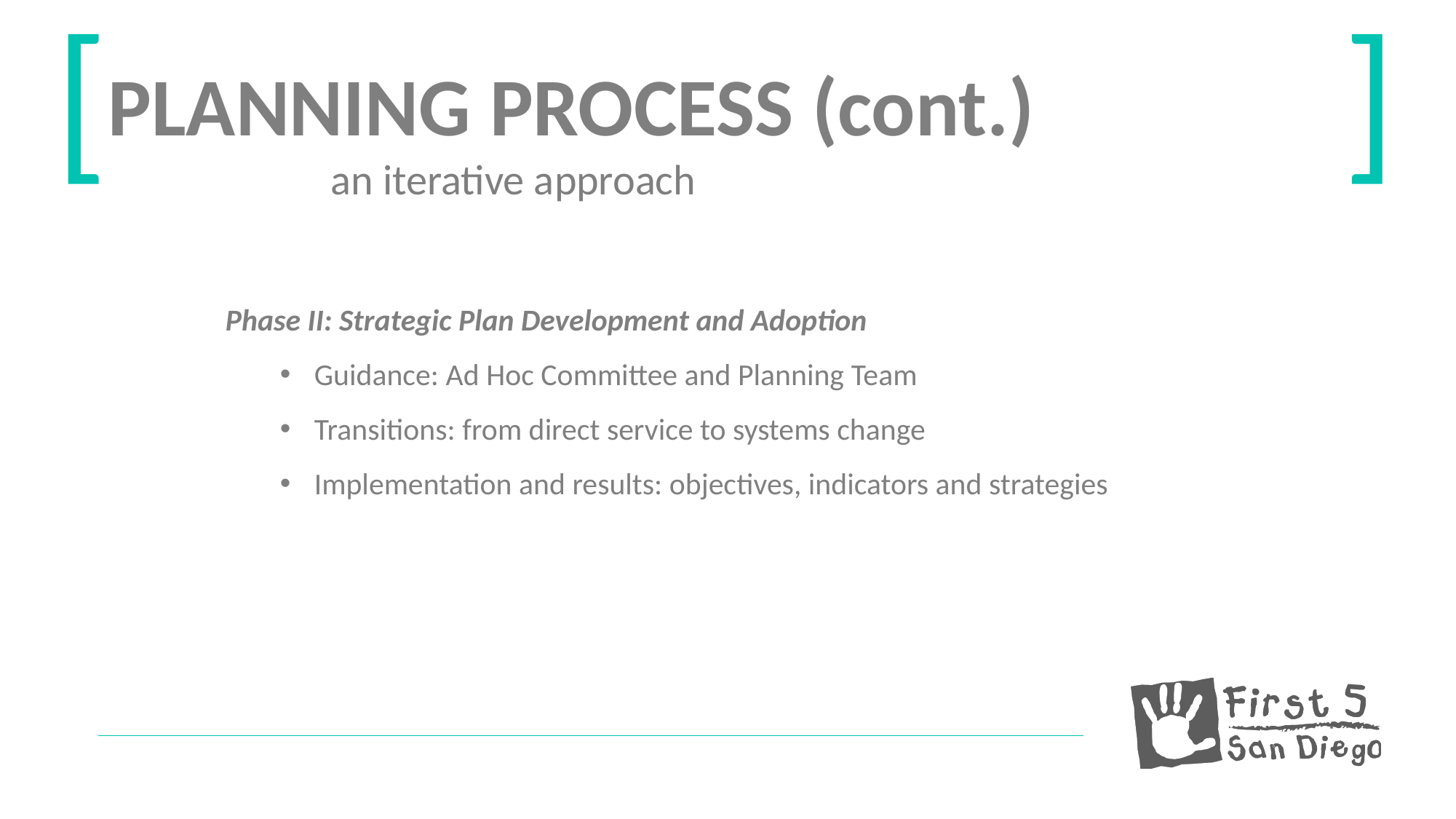

[
]
PLANNING PROCESS (cont.)
an iterative approach
Phase II: Strategic Plan Development and Adoption
Guidance: Ad Hoc Committee and Planning Team
Transitions: from direct service to systems change
Implementation and results: objectives, indicators and strategies